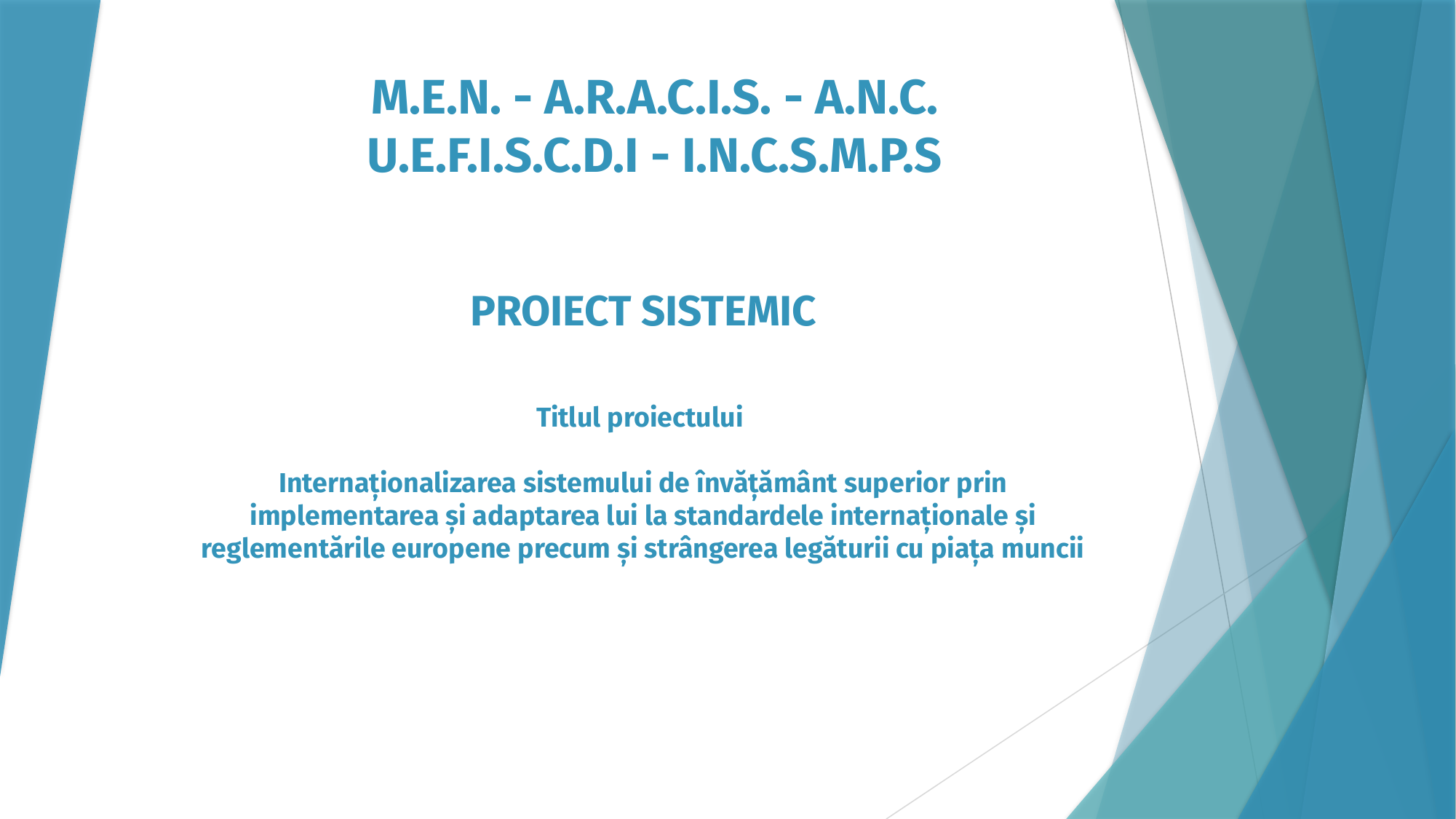

M.E.N. - A.R.A.C.I.S. - A.N.C.
U.E.F.I.S.C.D.I - I.N.C.S.M.P.S
# PROIECT SISTEMIC Titlul proiectului Internaționalizarea sistemului de învățământ superior prin implementarea și adaptarea lui la standardele internaționale și reglementările europene precum și strângerea legăturii cu piața muncii